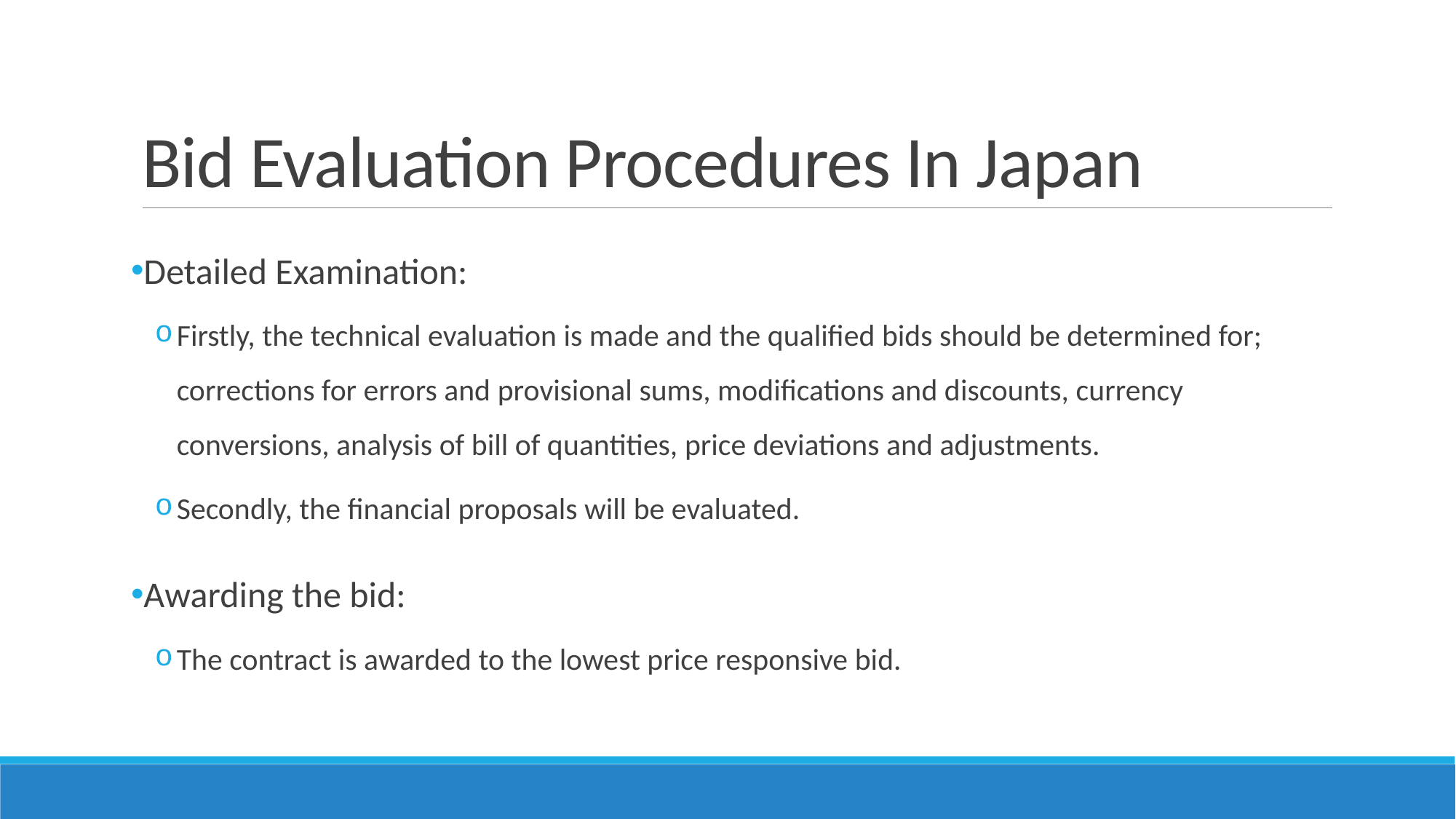

# Bid Evaluation Procedures In Japan
Detailed Examination:
Firstly, the technical evaluation is made and the qualified bids should be determined for; corrections for errors and provisional sums, modifications and discounts, currency conversions, analysis of bill of quantities, price deviations and adjustments.
Secondly, the financial proposals will be evaluated.
Awarding the bid:
The contract is awarded to the lowest price responsive bid.